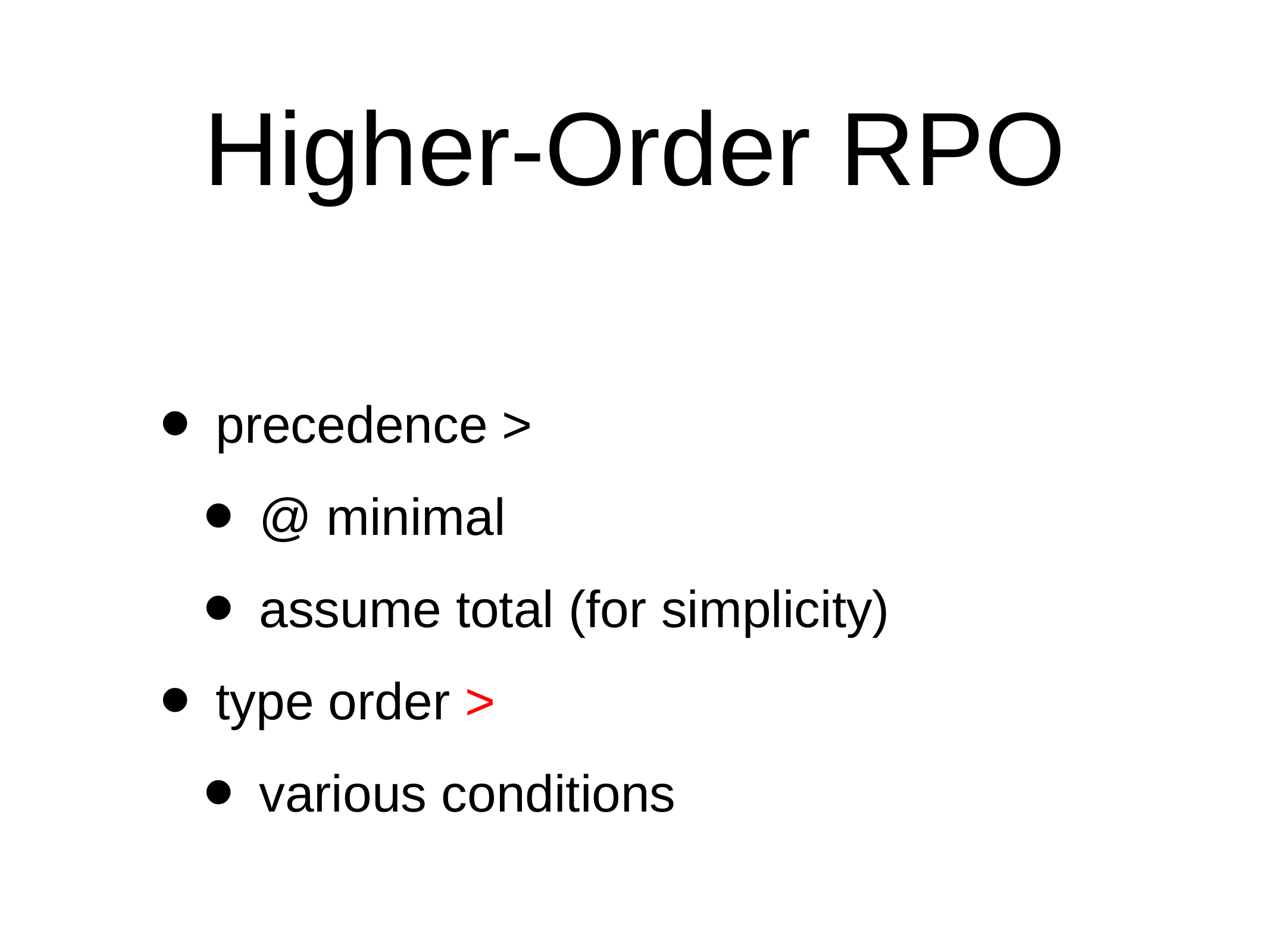

# Higher-Order RPO
precedence >
@ minimal
assume total (for simplicity)
type order >
various conditions